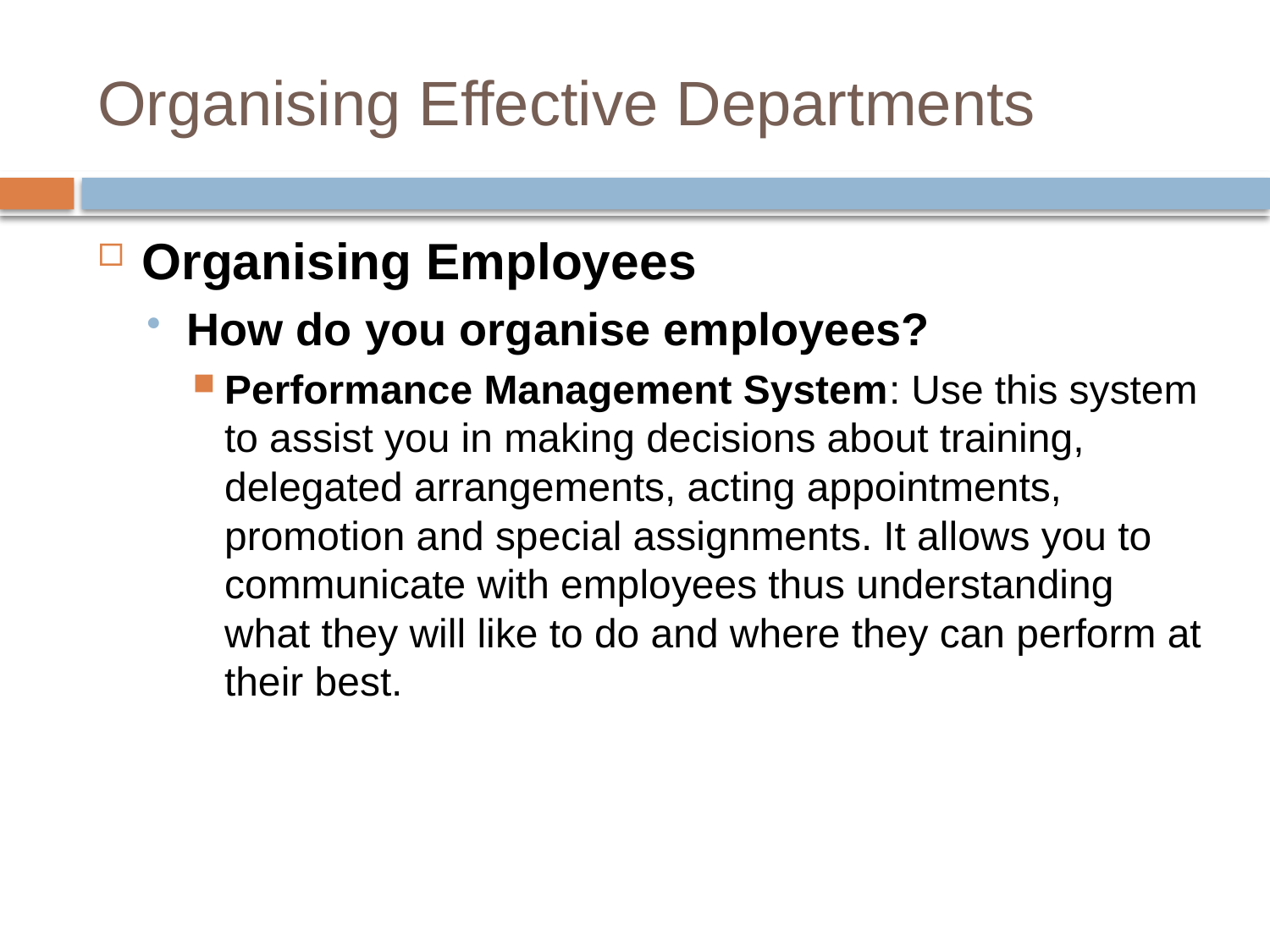

# Organising Effective Departments
Organising Employees
How do you organise employees?
Performance Management System: Use this system to assist you in making decisions about training, delegated arrangements, acting appointments, promotion and special assignments. It allows you to communicate with employees thus understanding what they will like to do and where they can perform at their best.